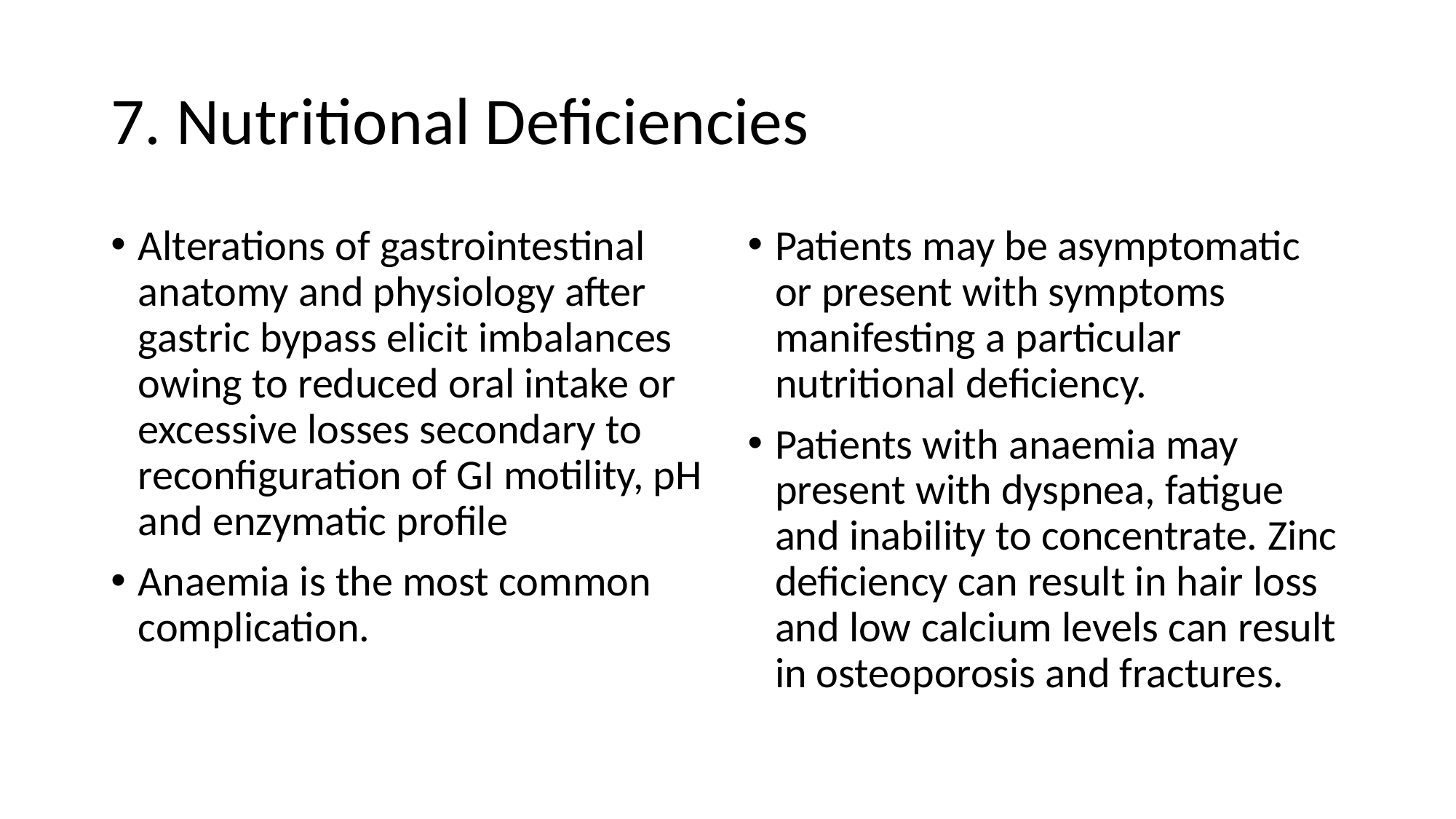

# 7. Nutritional Deficiencies
Alterations of gastrointestinal anatomy and physiology after gastric bypass elicit imbalances owing to reduced oral intake or excessive losses secondary to reconfiguration of GI motility, pH and enzymatic profile
Anaemia is the most common complication.

Patients may be asymptomatic or present with symptoms manifesting a particular nutritional deficiency.
Patients with anaemia may present with dyspnea, fatigue and inability to concentrate. Zinc deficiency can result in hair loss and low calcium levels can result in osteoporosis and fractures.